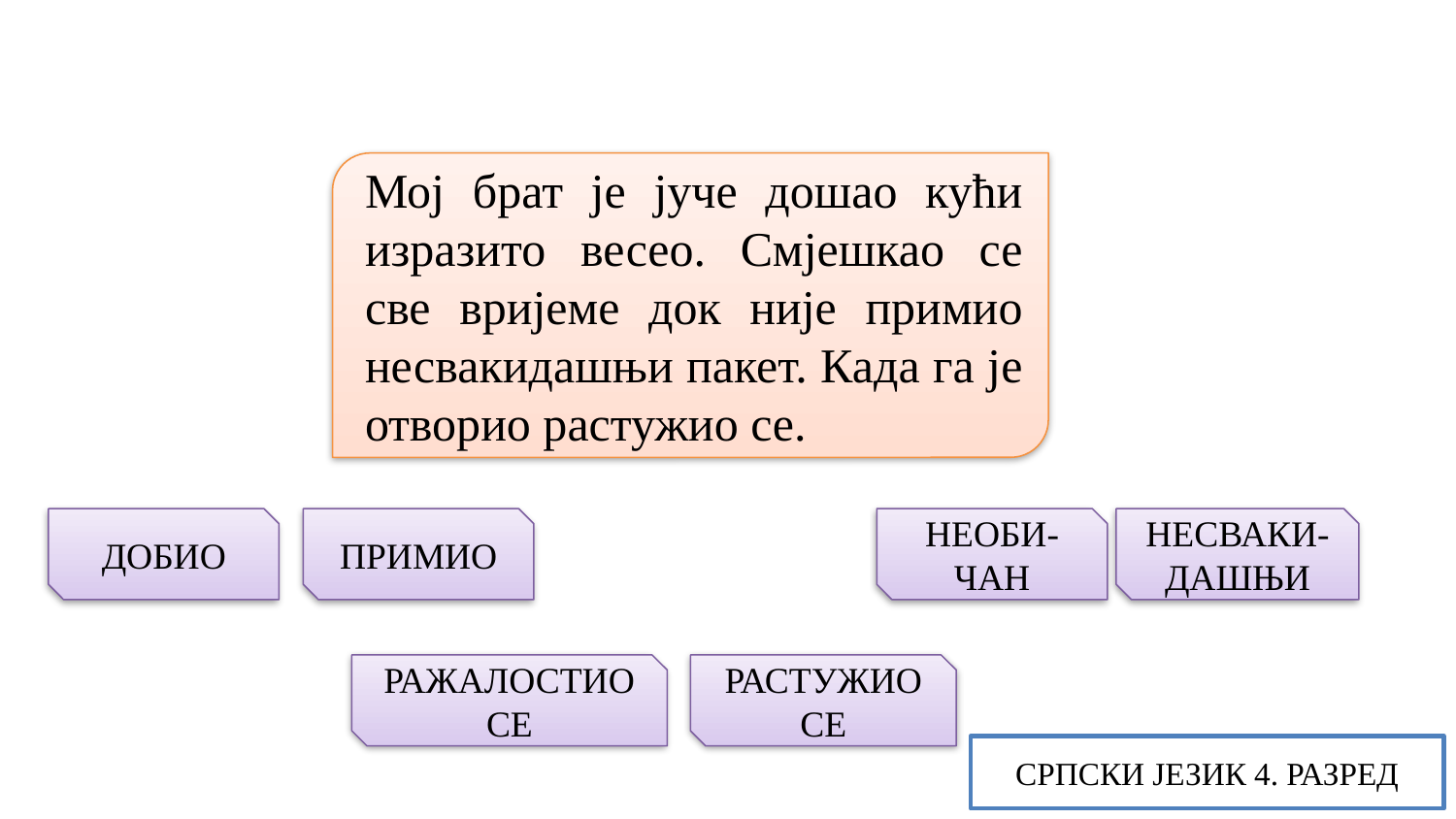

Мој брат је јуче дошао кући изразито весео. Смјешкао се све вријеме док није примио несвакидашњи пакет. Када га је отворио растужио се.
ДОБИО
ПРИМИО
НЕОБИ-ЧАН
НЕСВАКИ-ДАШЊИ
РАЖАЛОСТИОСЕ
РАСТУЖИО СЕ
СРПСКИ ЈЕЗИК 4. РАЗРЕД